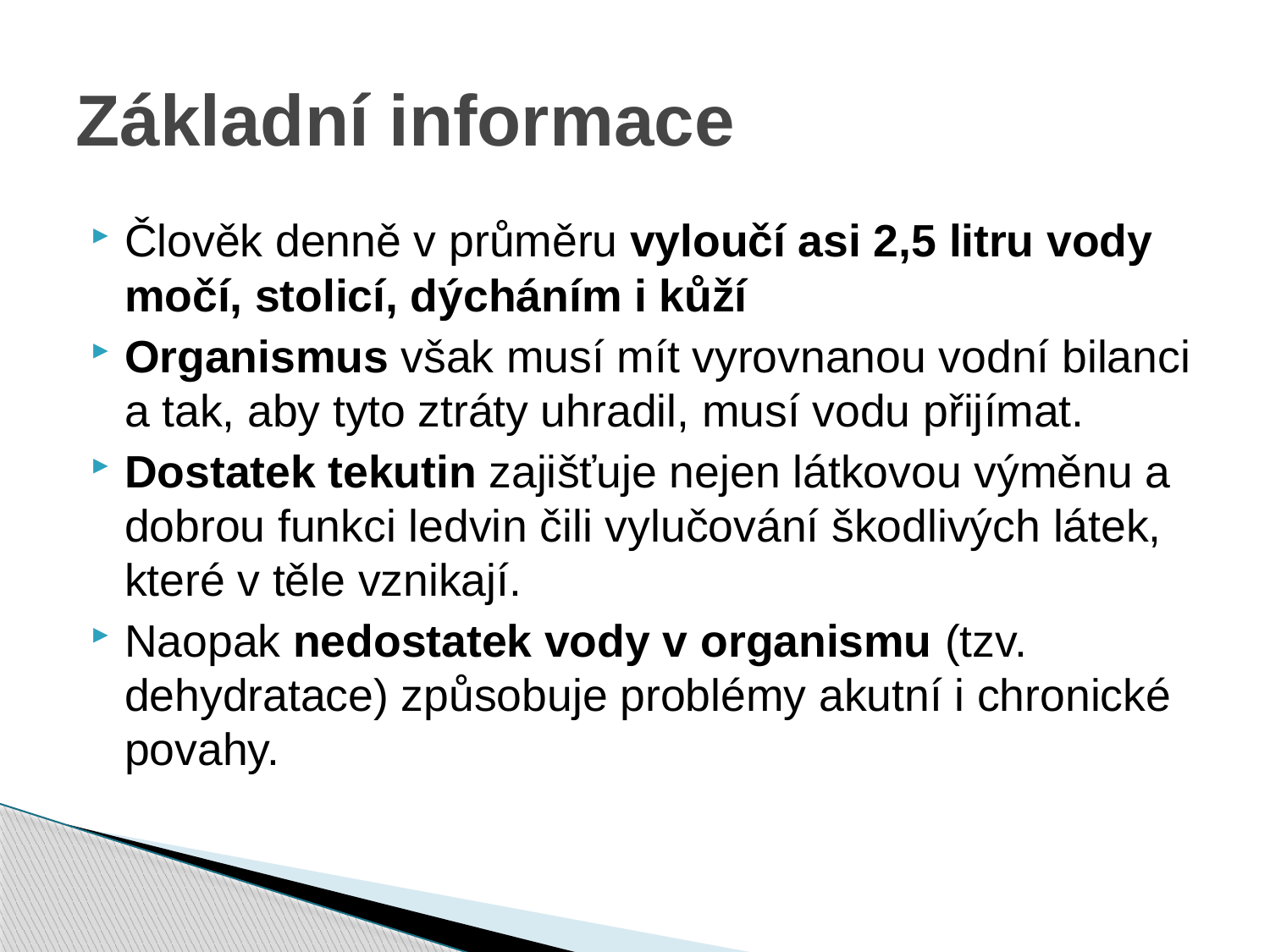

# Základní informace
Člověk denně v průměru vyloučí asi 2,5 litru vody močí, stolicí, dýcháním i kůží
Organismus však musí mít vyrovnanou vodní bilanci a tak, aby tyto ztráty uhradil, musí vodu přijímat.
Dostatek tekutin zajišťuje nejen látkovou výměnu a dobrou funkci ledvin čili vylučování škodlivých látek, které v těle vznikají.
Naopak nedostatek vody v organismu (tzv. dehydratace) způsobuje problémy akutní i chronické povahy.